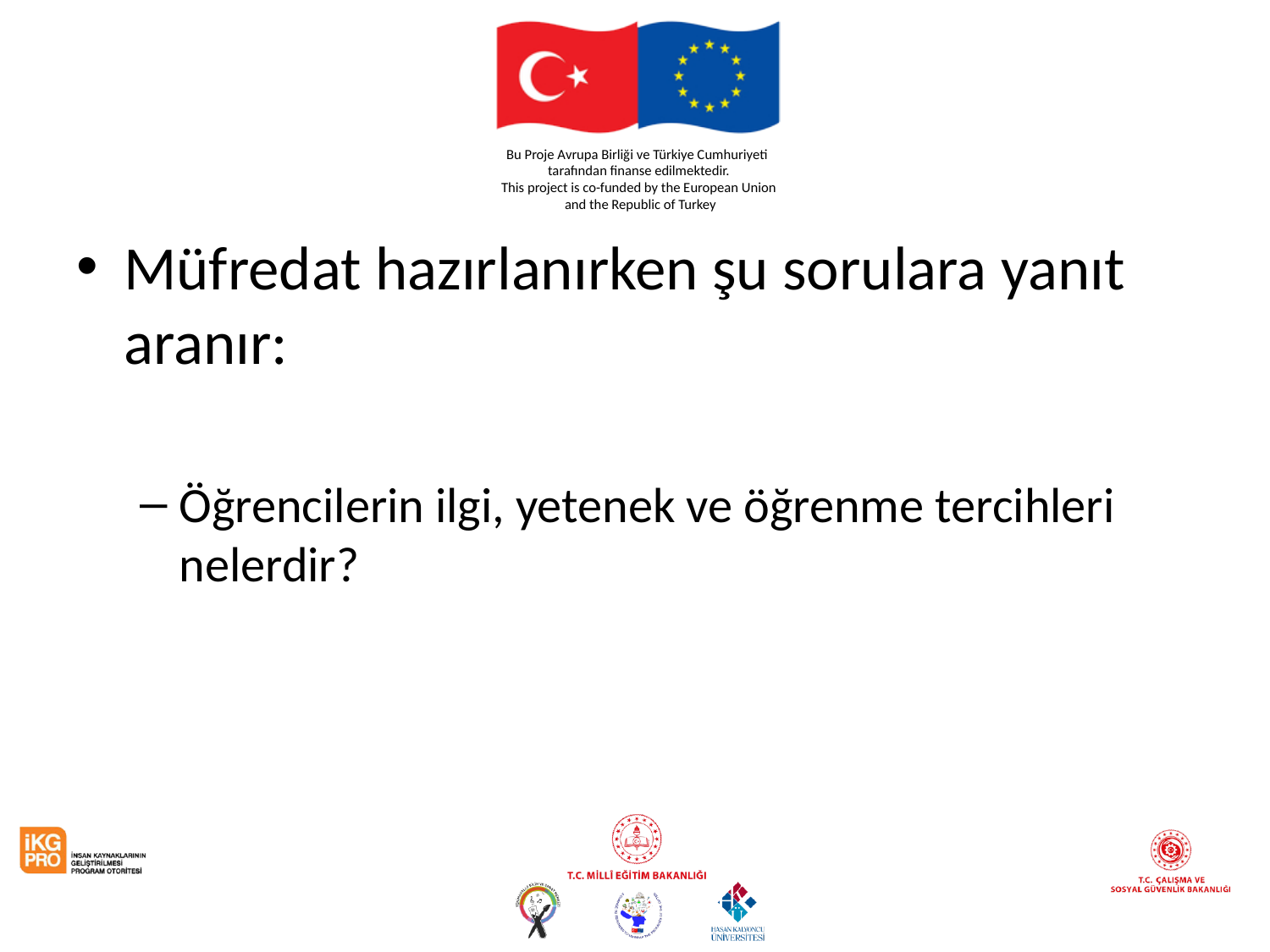

#
Müfredat hazırlanırken şu sorulara yanıt aranır:

Öğrencilerin ilgi, yetenek ve öğrenme tercihleri nelerdir?